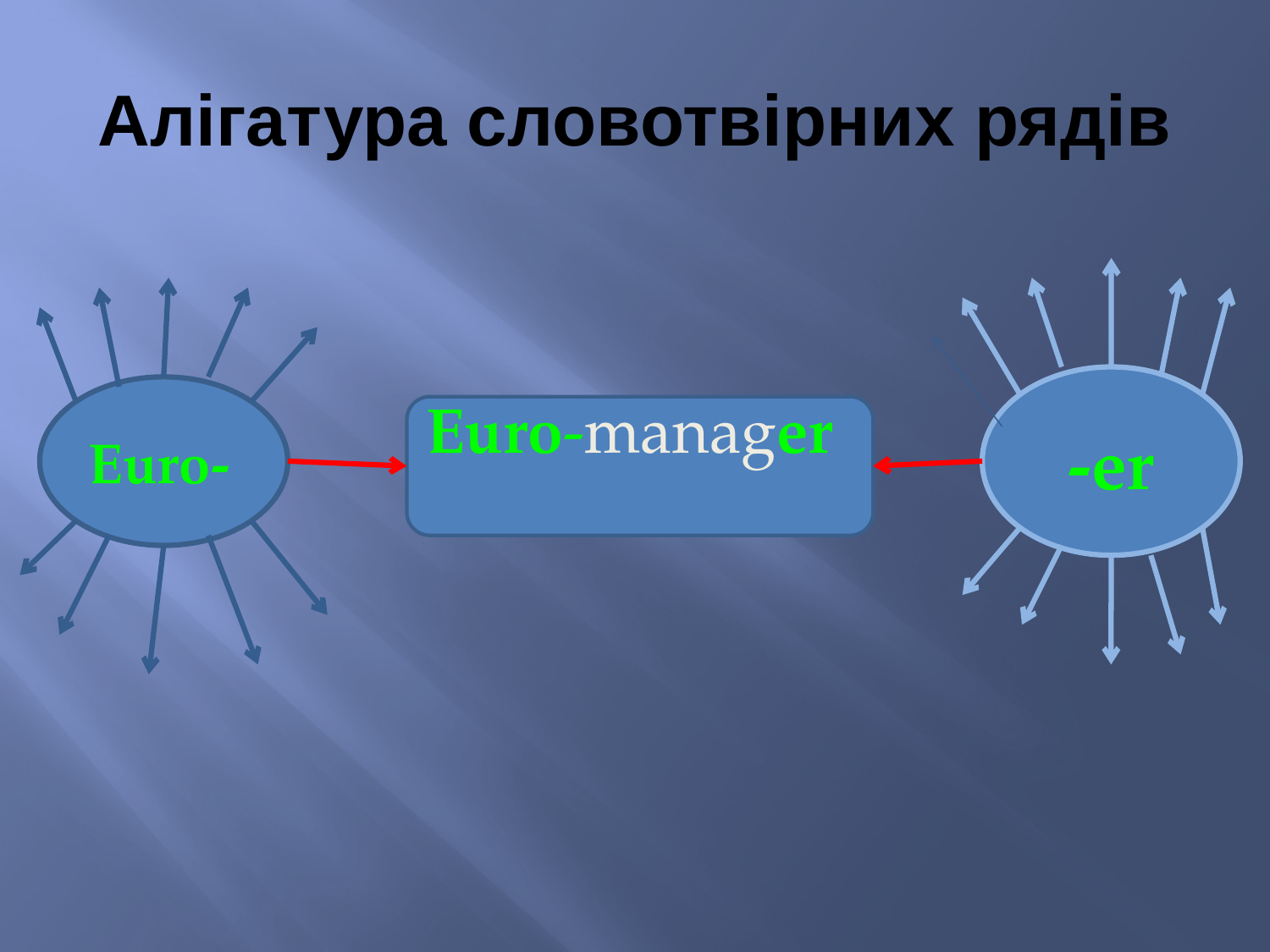

# Алігатура словотвірних рядів

-er
Euro-
Euro-manager